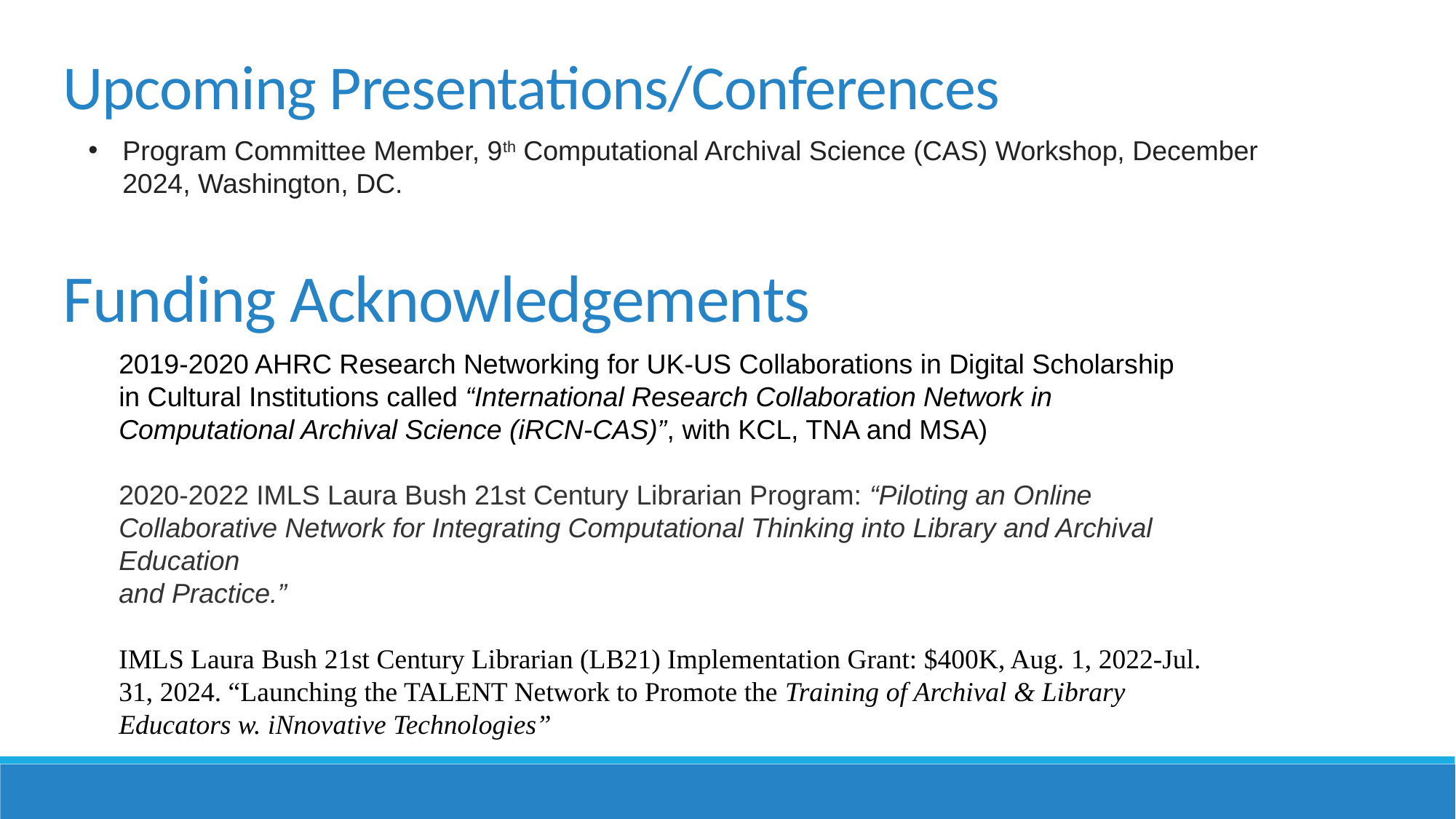

Upcoming Presentations/Conferences
Program Committee Member, 9th Computational Archival Science (CAS) Workshop, December 2024, Washington, DC.
Funding Acknowledgements
2019-2020 AHRC Research Networking for UK-US Collaborations in Digital Scholarship
in Cultural Institutions called “International Research Collaboration Network in Computational Archival Science (iRCN-CAS)”, with KCL, TNA and MSA)
2020-2022 IMLS Laura Bush 21st Century Librarian Program: “Piloting an Online Collaborative Network for Integrating Computational Thinking into Library and Archival Education
and Practice.”

IMLS Laura Bush 21st Century Librarian (LB21) Implementation Grant: $400K, Aug. 1, 2022-Jul. 31, 2024. “Launching the TALENT Network to Promote the Training of Archival & Library Educators w. iNnovative Technologies”